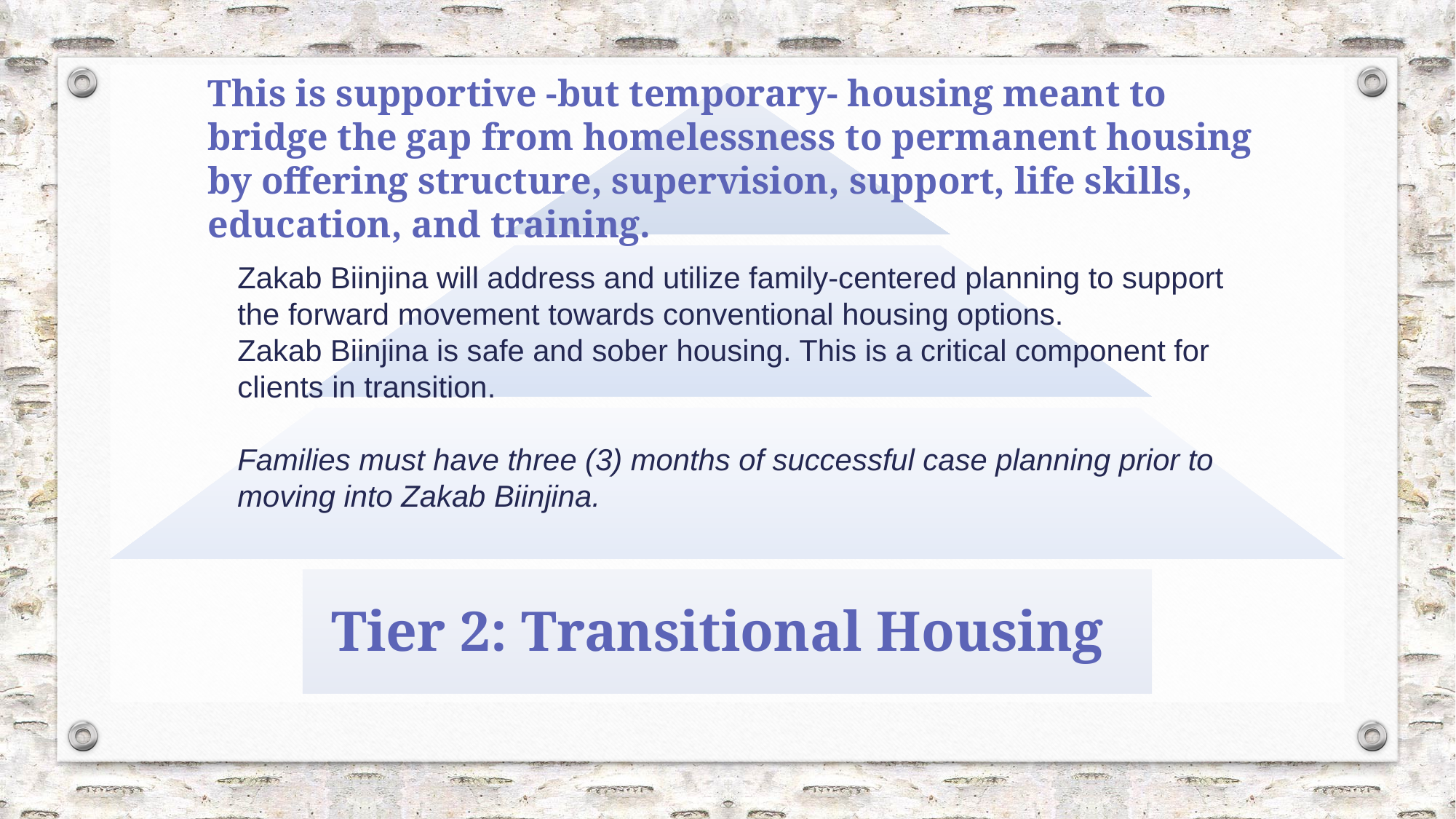

This is supportive -but temporary- housing meant to bridge the gap from homelessness to permanent housing by offering structure, supervision, support, life skills, education, and training.
Zakab Biinjina will address and utilize family-centered planning to support the forward movement towards conventional housing options.
Zakab Biinjina is safe and sober housing. This is a critical component for clients in transition.
Families must have three (3) months of successful case planning prior to moving into Zakab Biinjina.
Tier 2: Transitional Housing